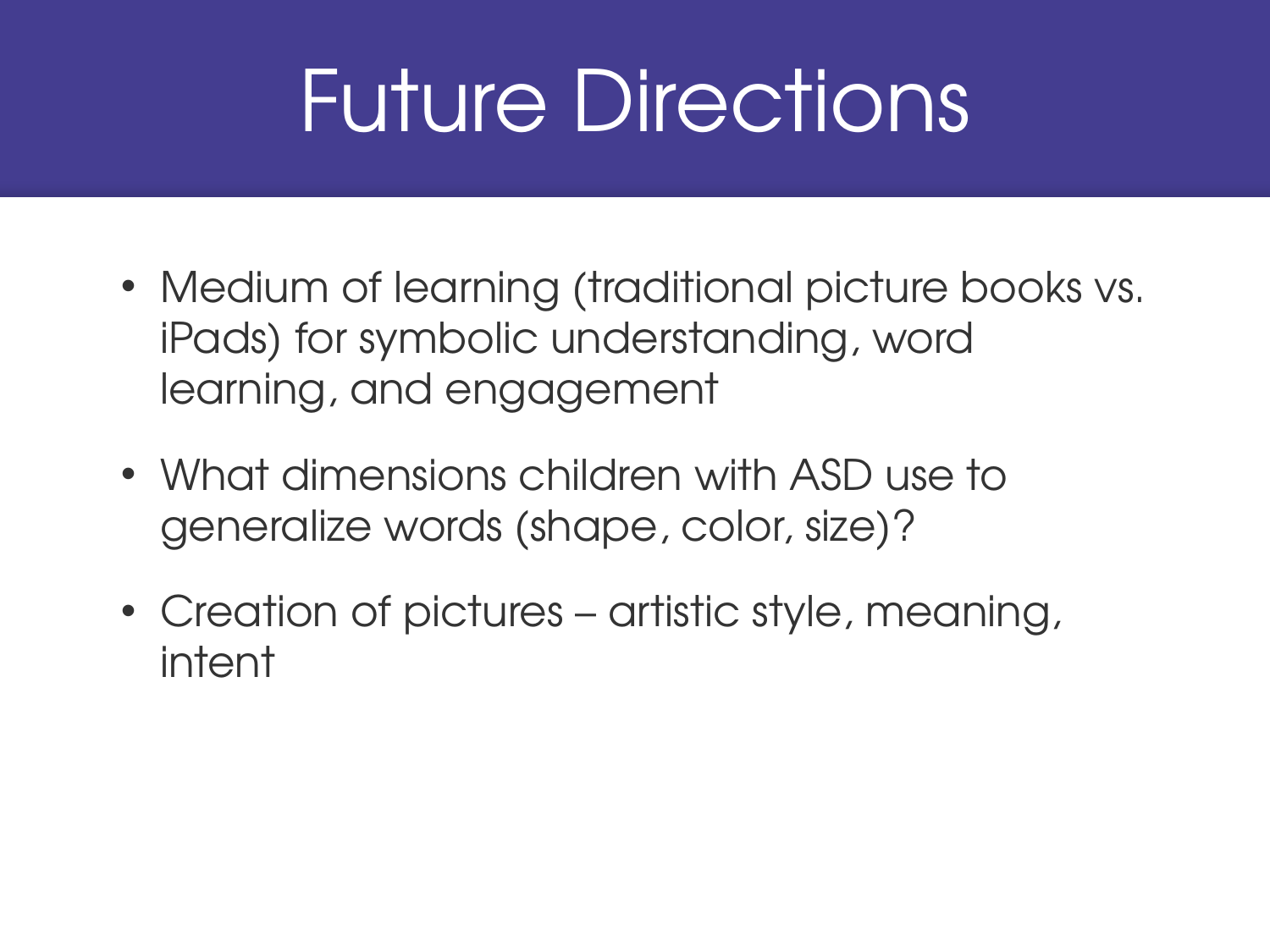

# Future Directions
Medium of learning (traditional picture books vs. iPads) for symbolic understanding, word learning, and engagement
What dimensions children with ASD use to generalize words (shape, color, size)?
Creation of pictures – artistic style, meaning, intent